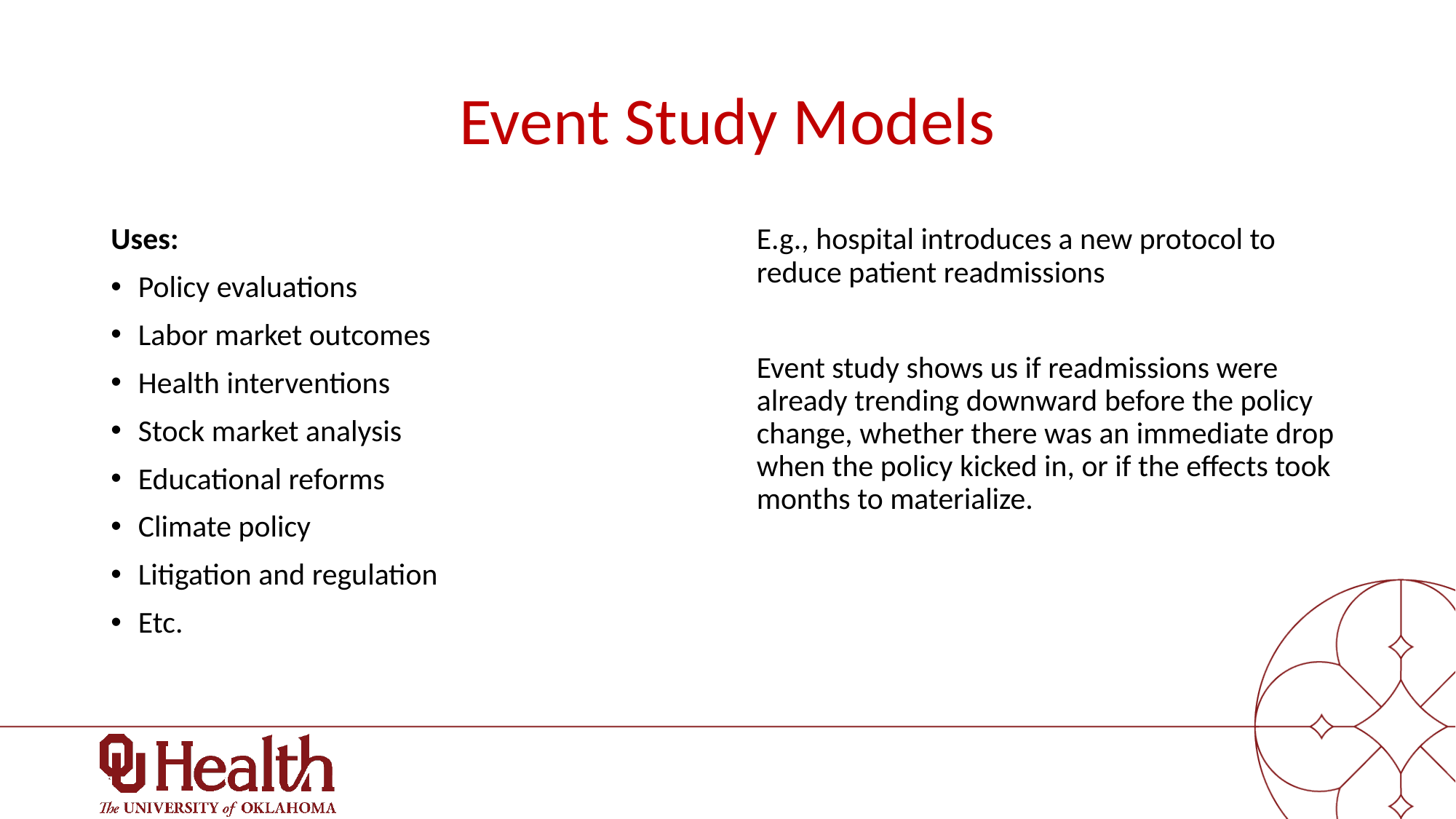

# Event Study Models
Uses:
Policy evaluations
Labor market outcomes
Health interventions
Stock market analysis
Educational reforms
Climate policy
Litigation and regulation
Etc.

E.g., hospital introduces a new protocol to reduce patient readmissions

Event study shows us if readmissions were already trending downward before the policy change, whether there was an immediate drop when the policy kicked in, or if the effects took months to materialize.